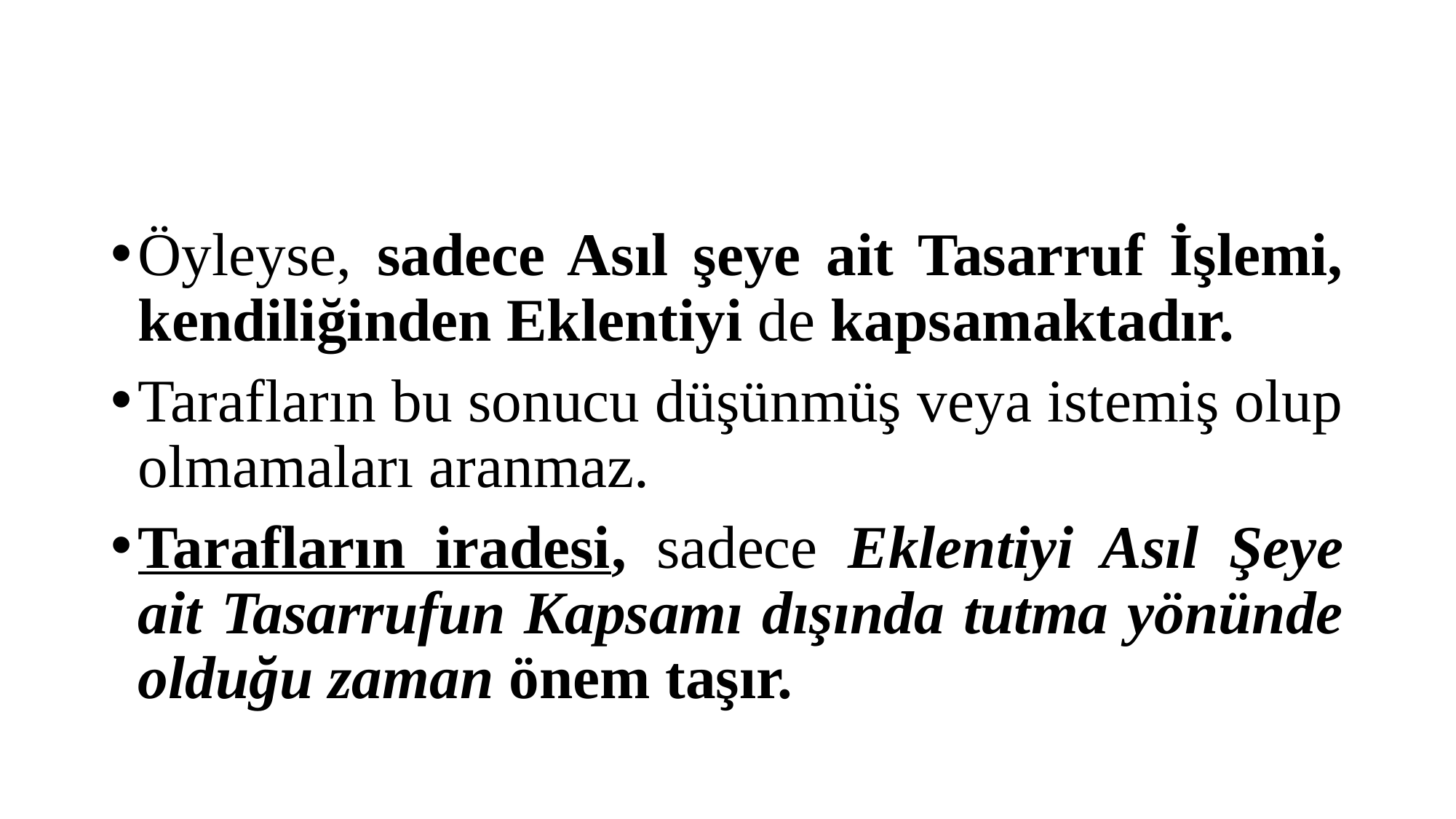

#
Öyleyse, sadece Asıl şeye ait Tasarruf İşlemi, kendiliğinden Eklentiyi de kapsamaktadır.
Tarafların bu sonucu düşünmüş veya istemiş olup olmamaları aranmaz.
Tarafların iradesi, sadece Eklentiyi Asıl Şeye ait Tasarrufun Kapsamı dışında tutma yönünde olduğu zaman önem taşır.